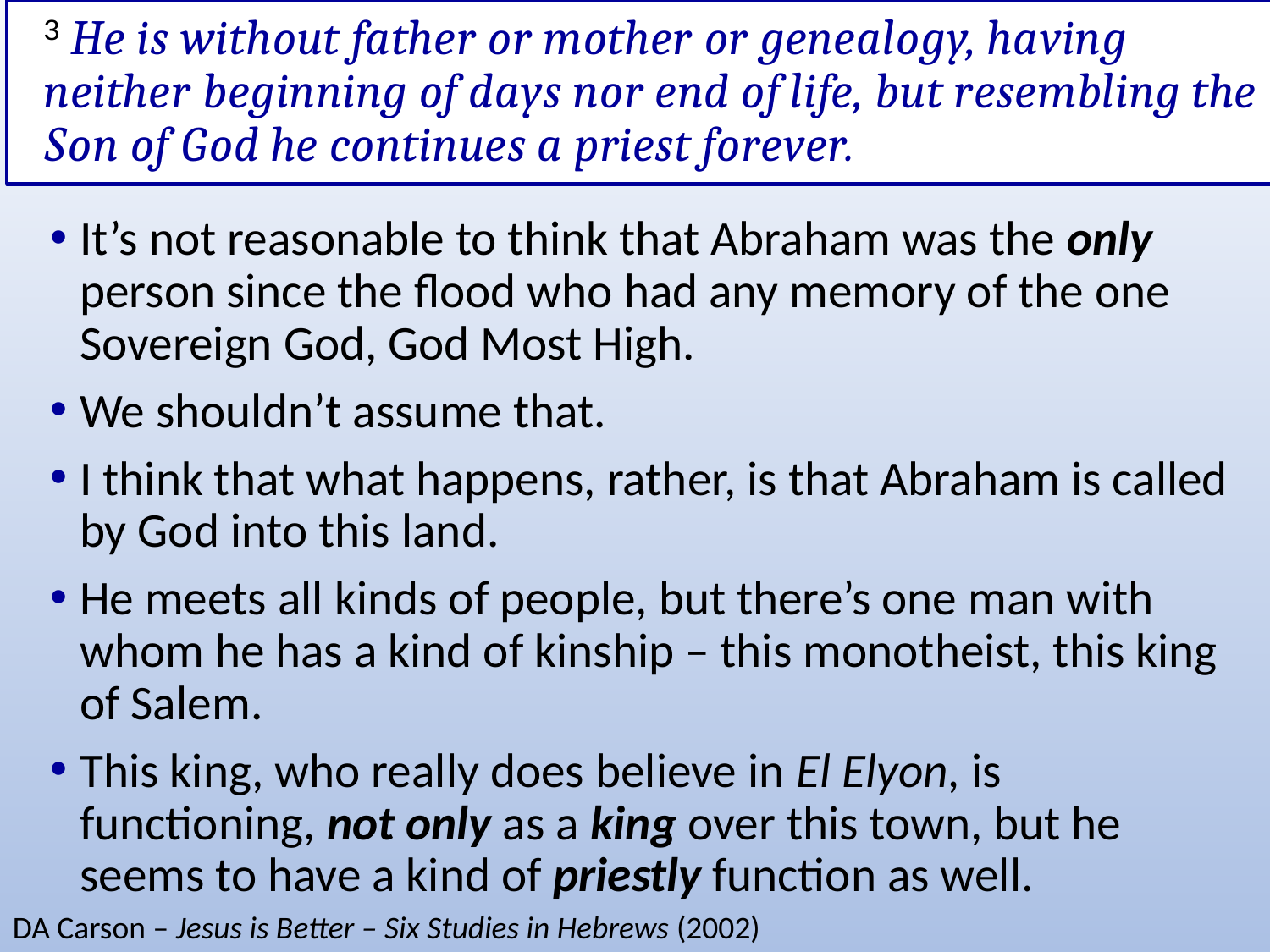

# 3 He is without father or mother or genealogy, having neither beginning of days nor end of life, but resembling the Son of God he continues a priest forever.
It’s not reasonable to think that Abraham was the only person since the flood who had any memory of the one Sovereign God, God Most High.
We shouldn’t assume that.
I think that what happens, rather, is that Abraham is called by God into this land.
He meets all kinds of people, but there’s one man with whom he has a kind of kinship – this monotheist, this king of Salem.
This king, who really does believe in El Elyon, is functioning, not only as a king over this town, but he seems to have a kind of priestly function as well.
DA Carson – Jesus is Better – Six Studies in Hebrews (2002)